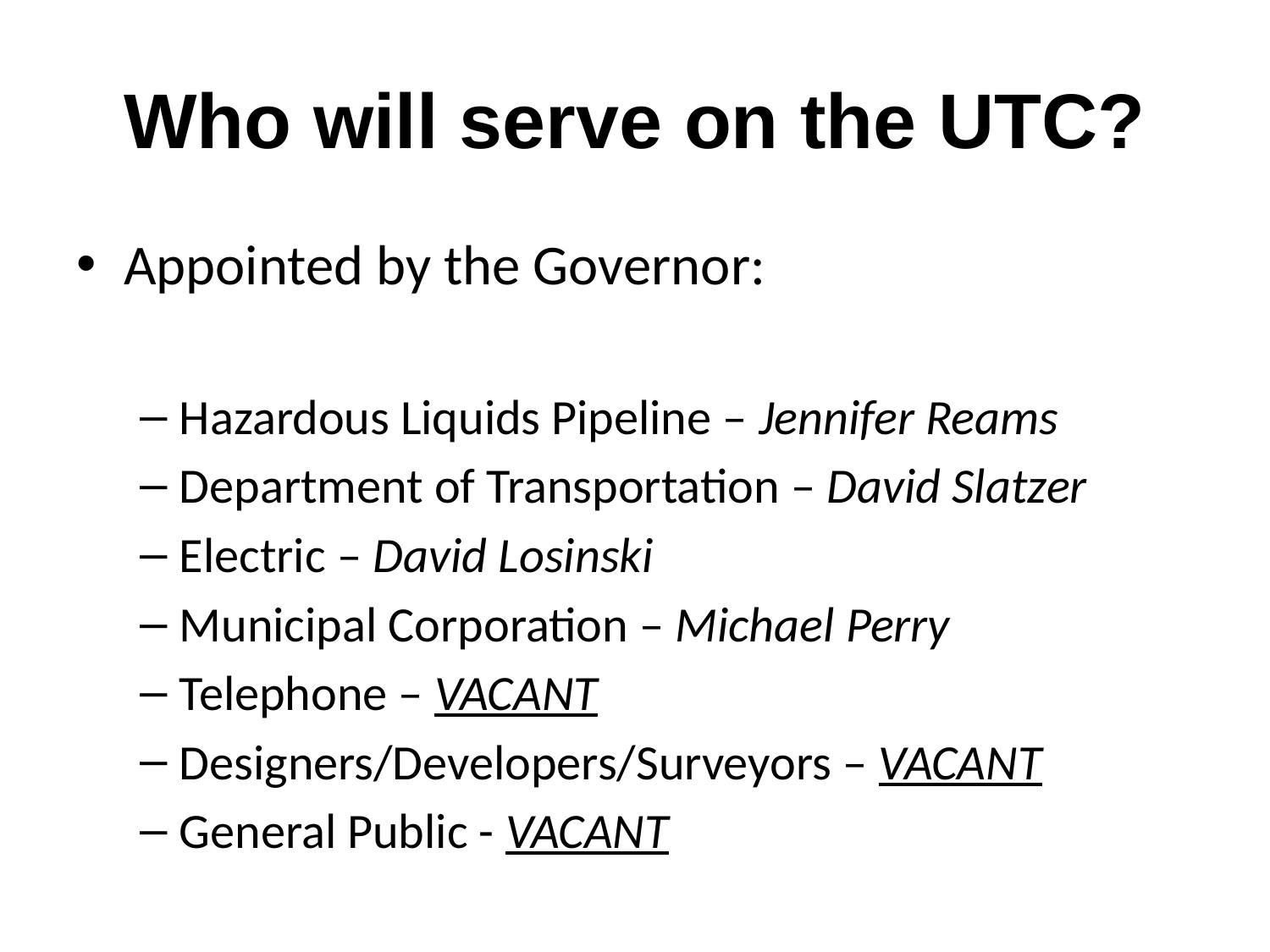

# Who will serve on the UTC?
Appointed by the Governor:

Hazardous Liquids Pipeline – Jennifer Reams
Department of Transportation – David Slatzer
Electric – David Losinski
Municipal Corporation – Michael Perry
Telephone – VACANT
Designers/Developers/Surveyors – VACANT
General Public - VACANT